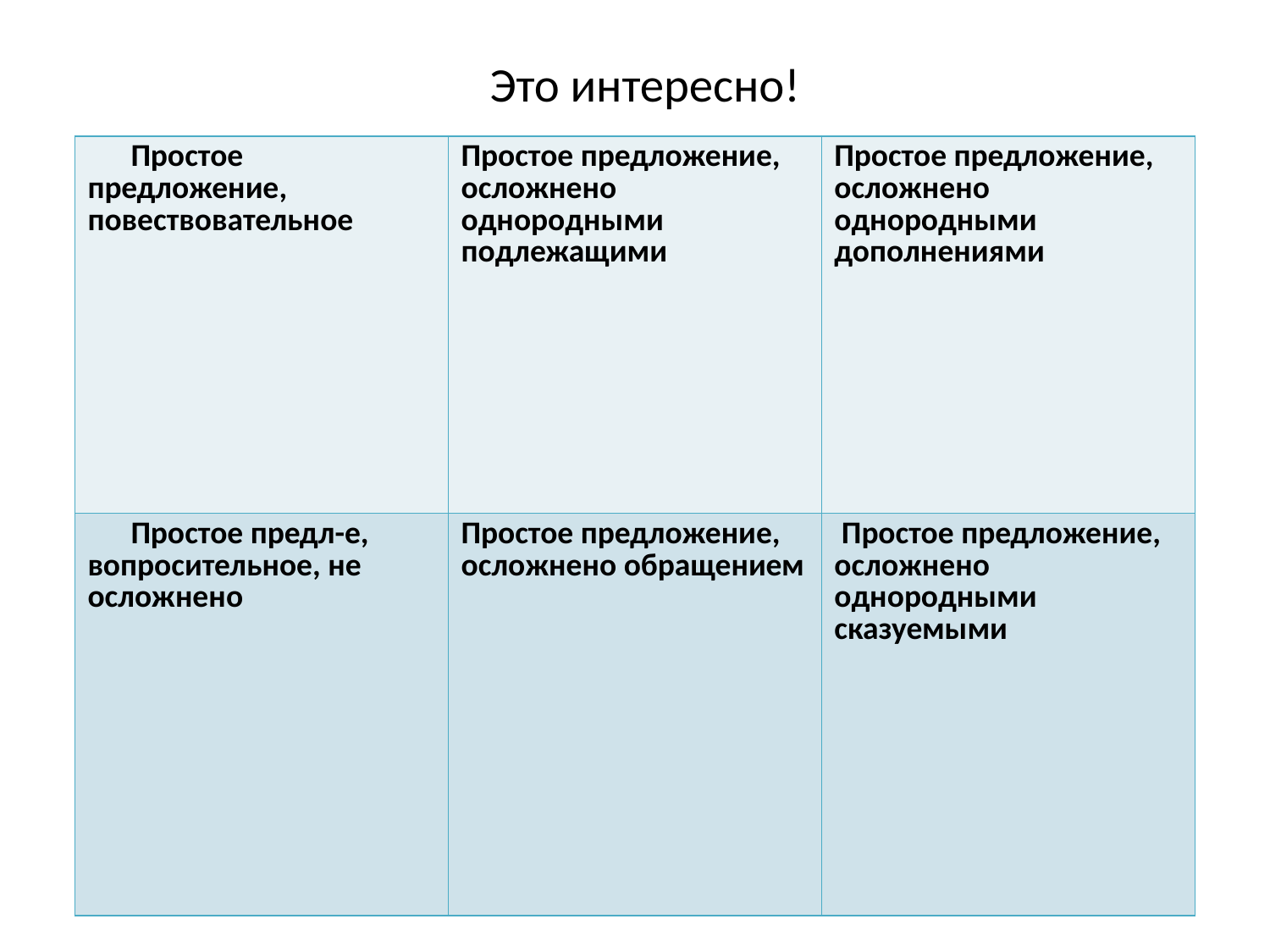

# Это интересно!
| Простое предложение, повествовательное | Простое предложение, осложнено однородными подлежащими | Простое предложение, осложнено однородными дополнениями |
| --- | --- | --- |
| Простое предл-е, вопросительное, не осложнено | Простое предложение, осложнено обращением | Простое предложение, осложнено однородными сказуемыми |